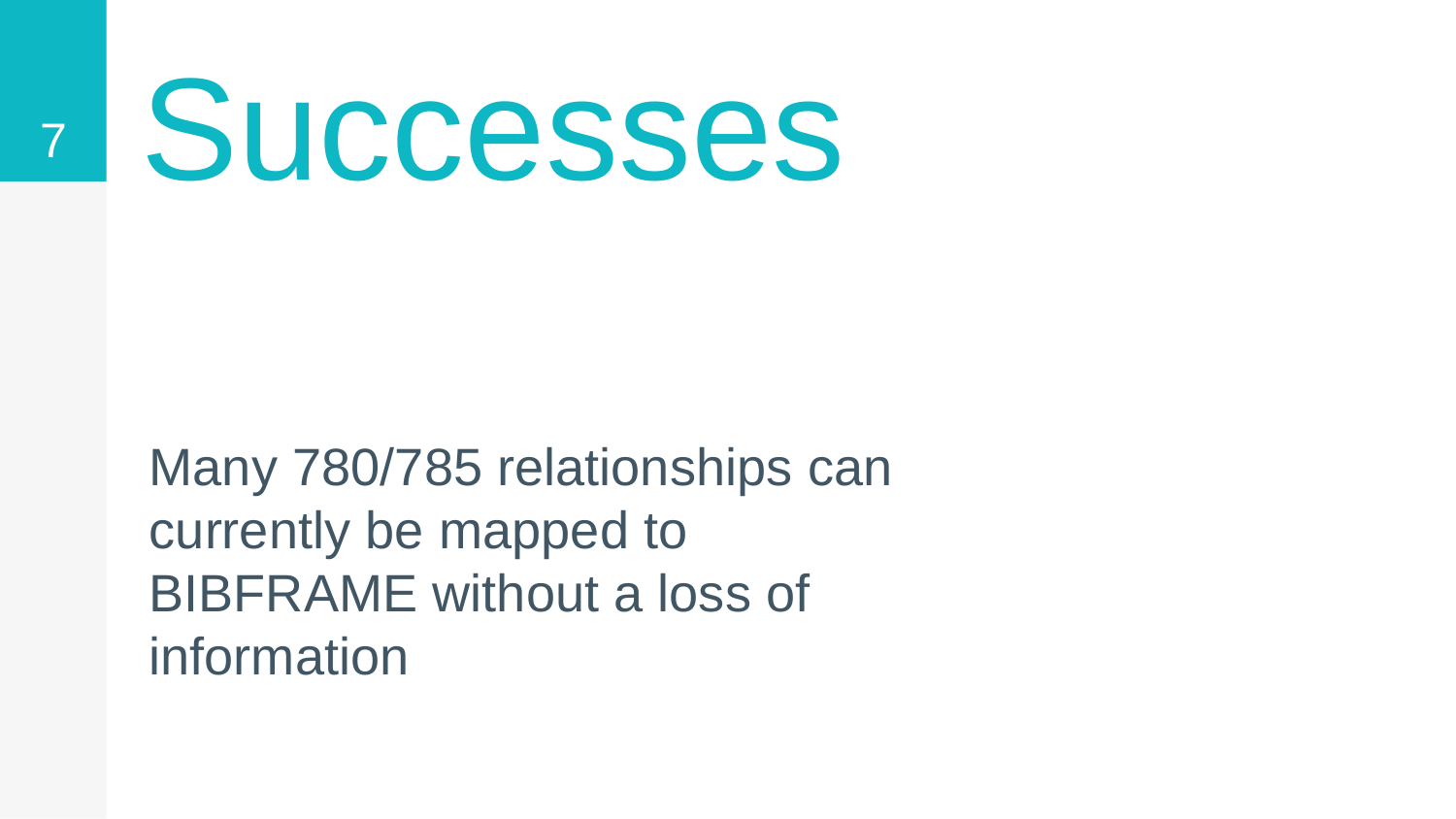

7
Successes
Many 780/785 relationships can currently be mapped to BIBFRAME without a loss of information